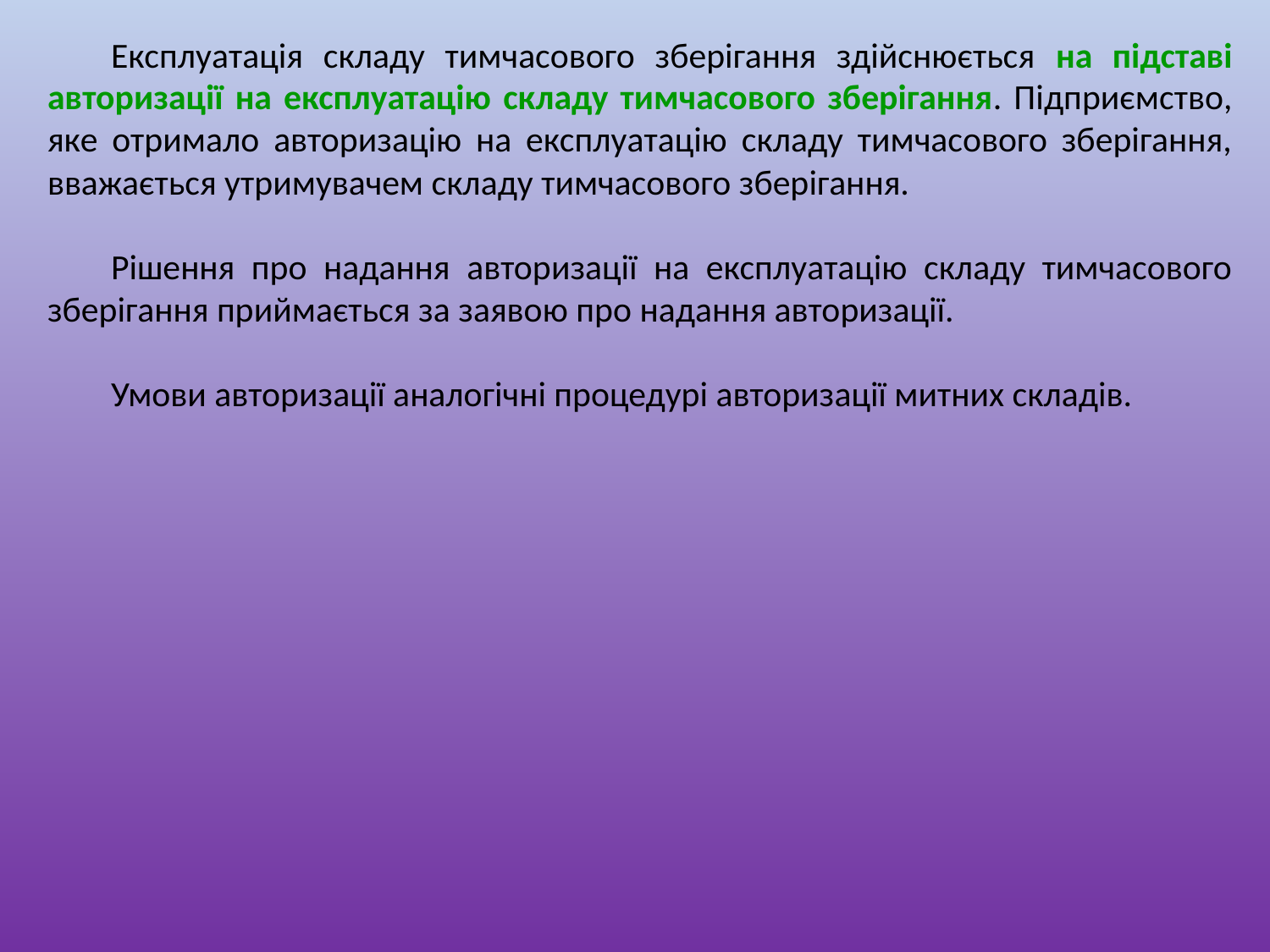

Експлуатація складу тимчасового зберігання здійснюється на підставі авторизації на експлуатацію складу тимчасового зберігання. Підприємство, яке отримало авторизацію на експлуатацію складу тимчасового зберігання, вважається утримувачем складу тимчасового зберігання.

Рішення про надання авторизації на експлуатацію складу тимчасового зберігання приймається за заявою про надання авторизації.

Умови авторизації аналогічні процедурі авторизації митних складів.